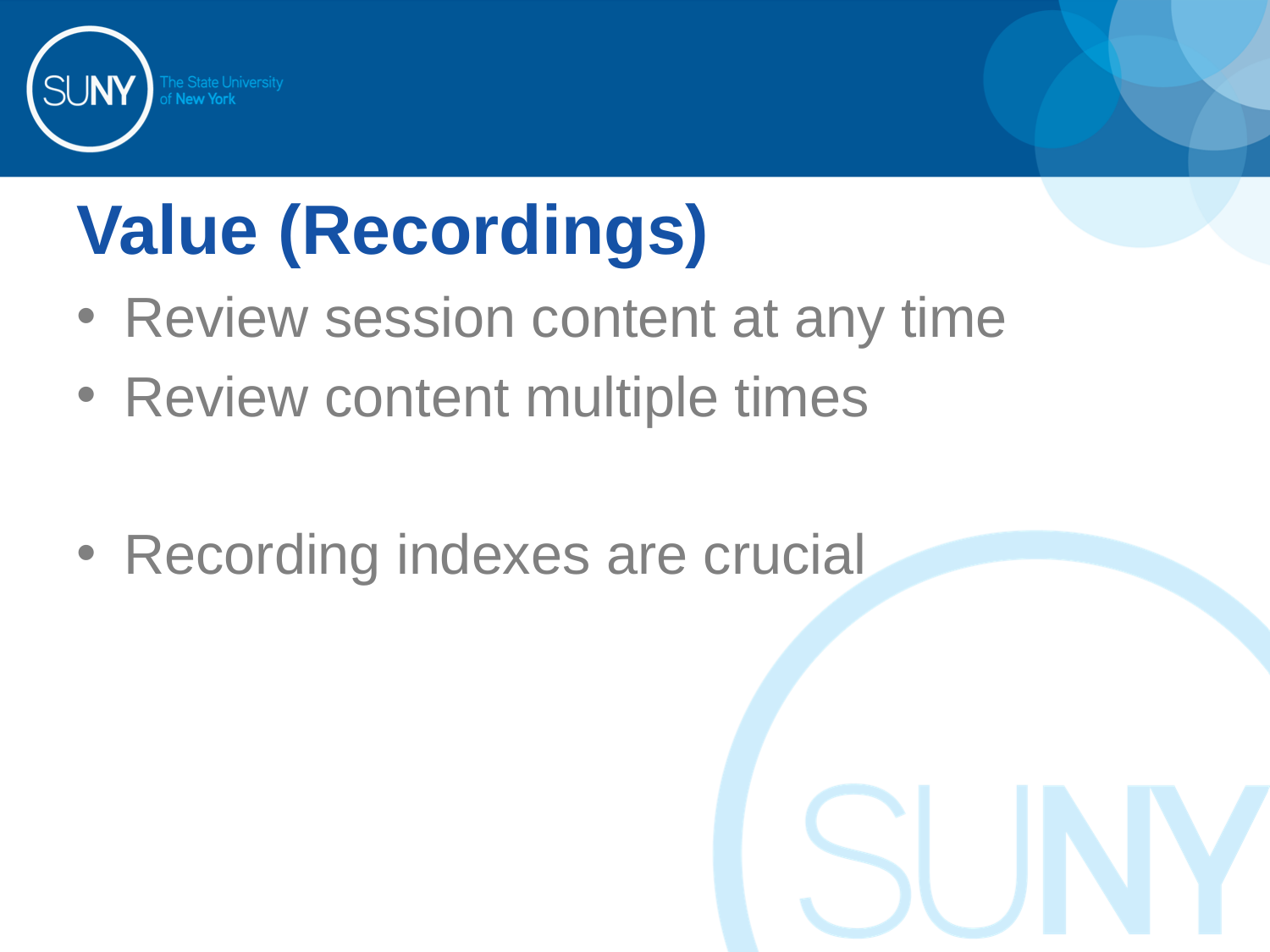

# Value (Recordings)
Review session content at any time
Review content multiple times

Recording indexes are crucial